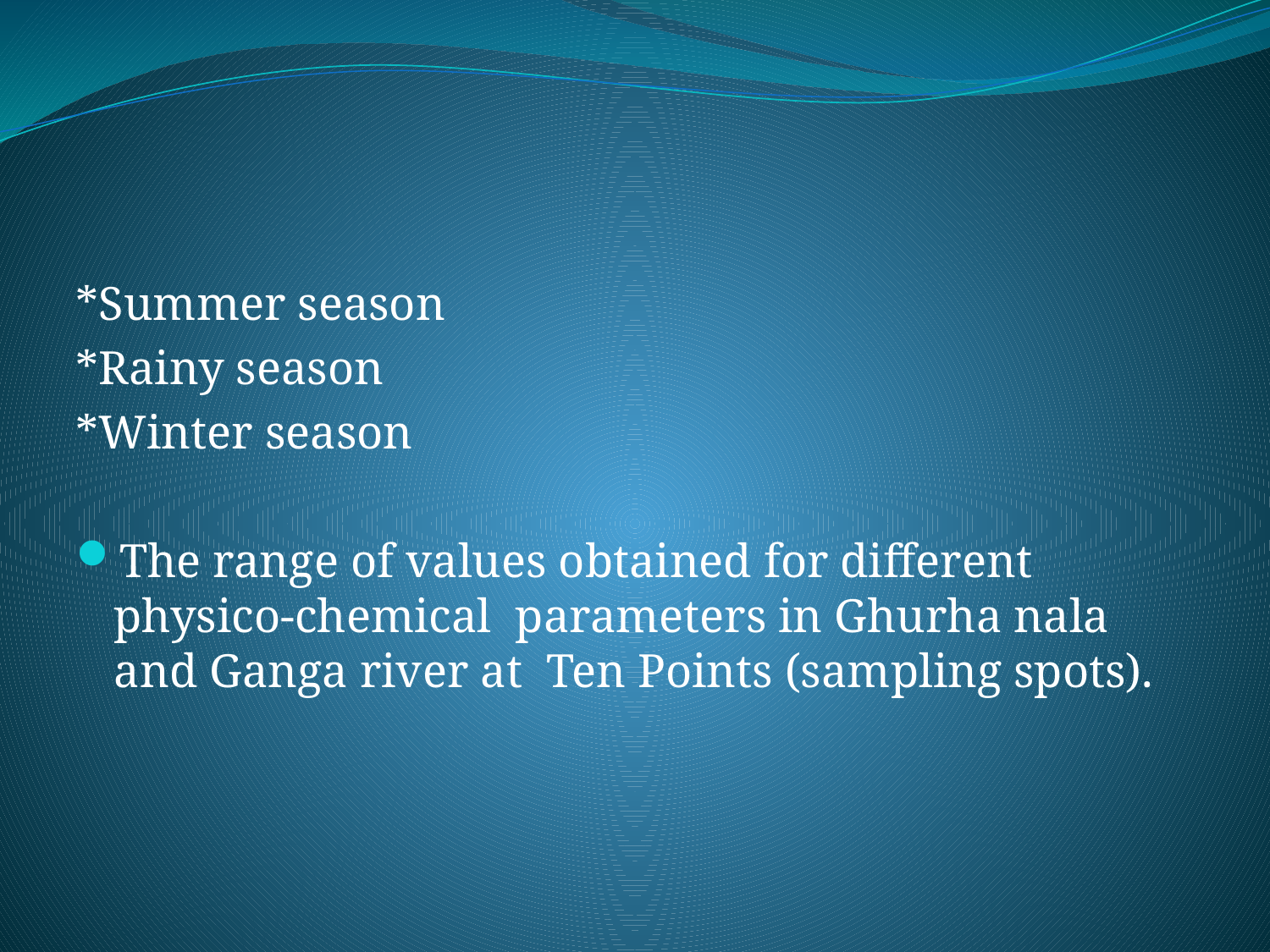

*Summer season
*Rainy season
*Winter season

The range of values obtained for different physico-chemical  parameters in Ghurha nala and Ganga river at  Ten Points (sampling spots).